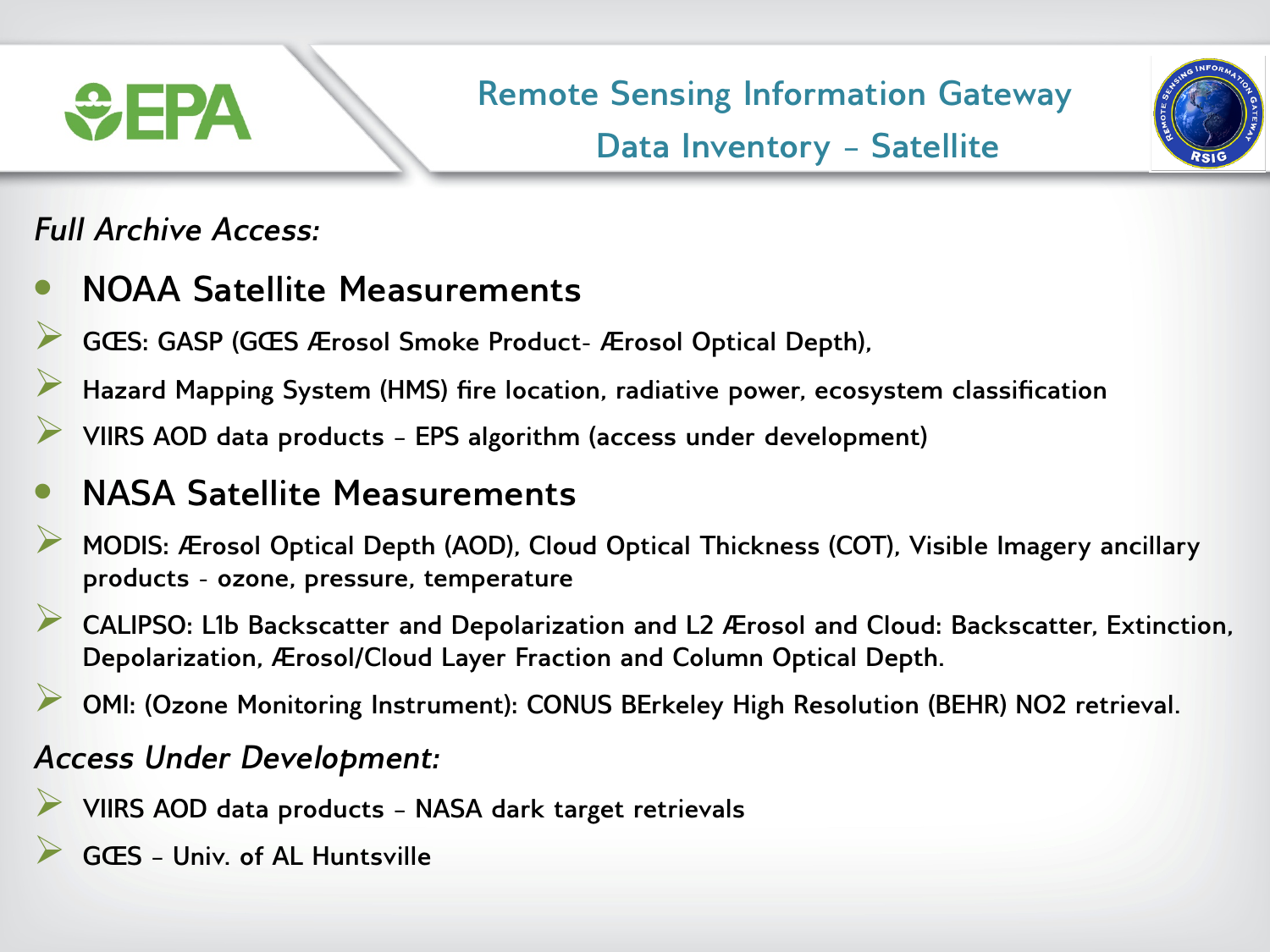

Remote Sensing Information Gateway
Data Inventory – Satellite
Full Archive Access:
NOAA Satellite Measurements
GOES: GASP (GOES Aerosol Smoke Product- Aerosol Optical Depth),
Hazard Mapping System (HMS) fire location, radiative power, ecosystem classification
VIIRS AOD data products – EPS algorithm (access under development)
NASA Satellite Measurements
MODIS: Aerosol Optical Depth (AOD), Cloud Optical Thickness (COT), Visible Imagery ancillary products - ozone, pressure, temperature
CALIPSO: L1b Backscatter and Depolarization and L2 Aerosol and Cloud: Backscatter, Extinction, Depolarization, Aerosol/Cloud Layer Fraction and Column Optical Depth.
OMI: (Ozone Monitoring Instrument): CONUS BErkeley High Resolution (BEHR) NO2 retrieval.
Access Under Development:
VIIRS AOD data products – NASA dark target retrievals
GOES – Univ. of AL Huntsville